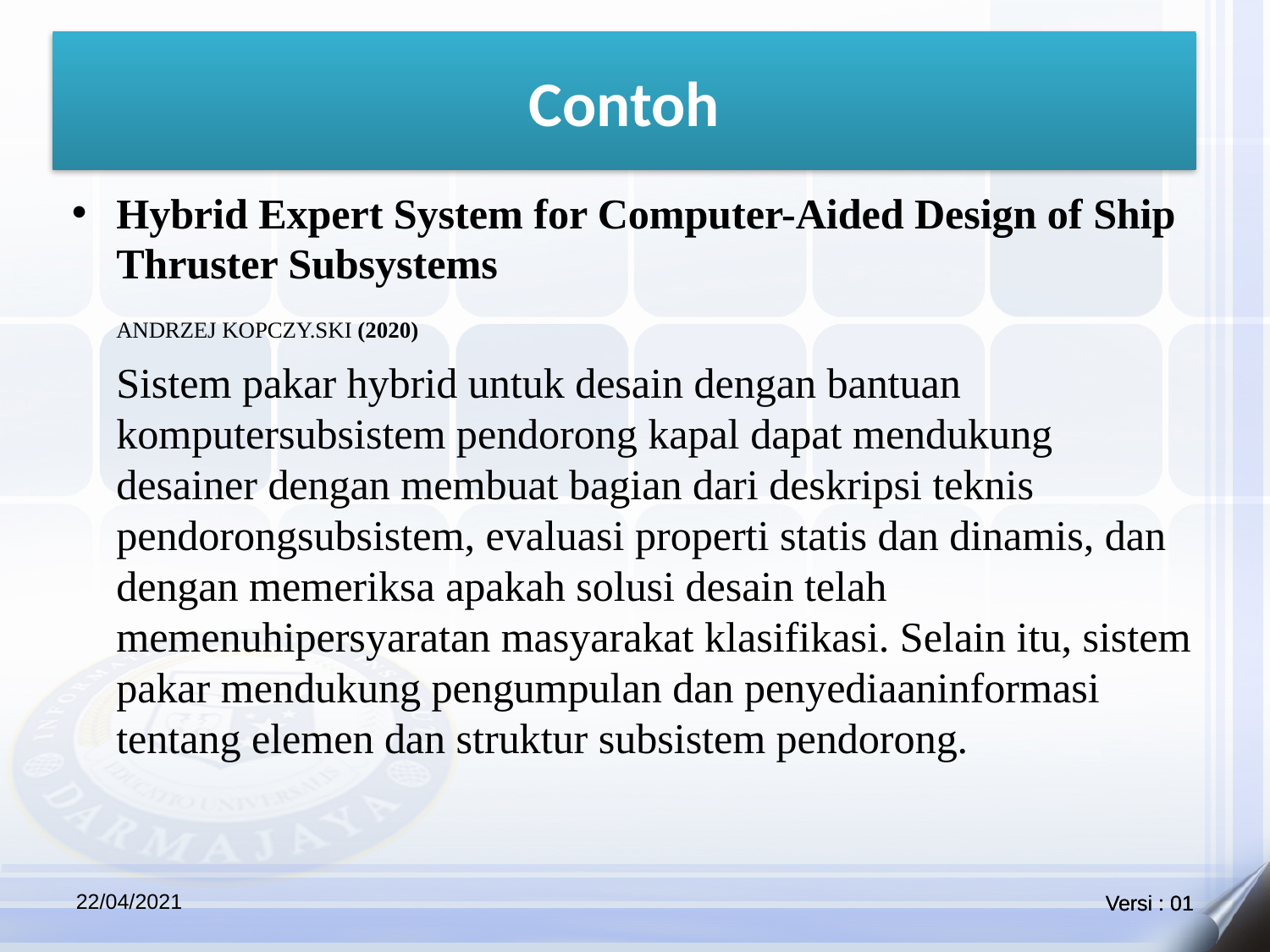

# Contoh
Hybrid Expert System for Computer-Aided Design of Ship Thruster Subsystems
	ANDRZEJ KOPCZY.SKI (2020)
	Sistem pakar hybrid untuk desain dengan bantuan komputersubsistem pendorong kapal dapat mendukung desainer dengan membuat bagian dari deskripsi teknis pendorongsubsistem, evaluasi properti statis dan dinamis, dan dengan memeriksa apakah solusi desain telah memenuhipersyaratan masyarakat klasifikasi. Selain itu, sistem pakar mendukung pengumpulan dan penyediaaninformasi tentang elemen dan struktur subsistem pendorong.
22/04/2021